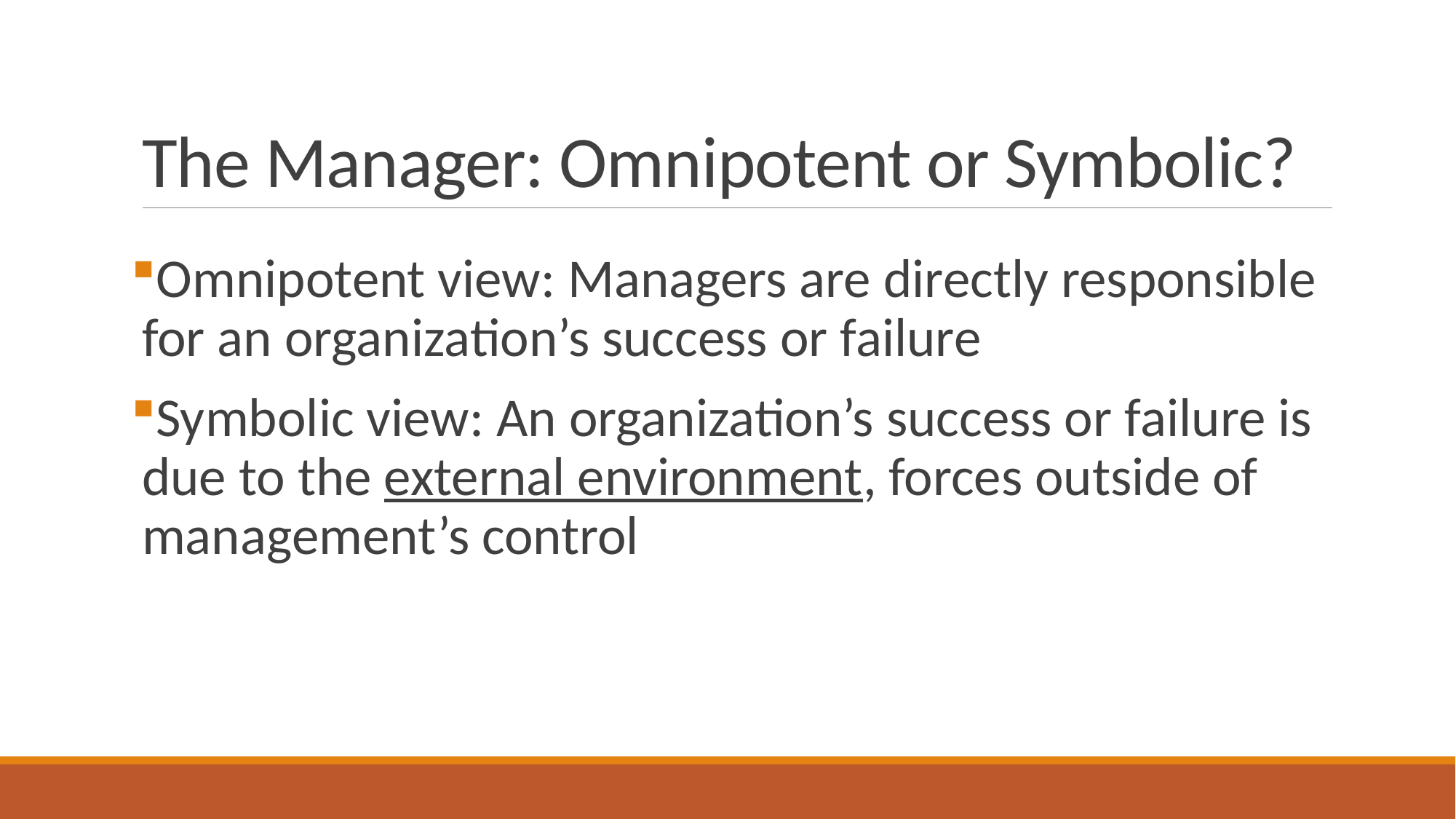

# The Manager: Omnipotent or Symbolic?
Omnipotent view: Managers are directly responsible for an organization’s success or failure
Symbolic view: An organization’s success or failure is due to the external environment, forces outside of management’s control